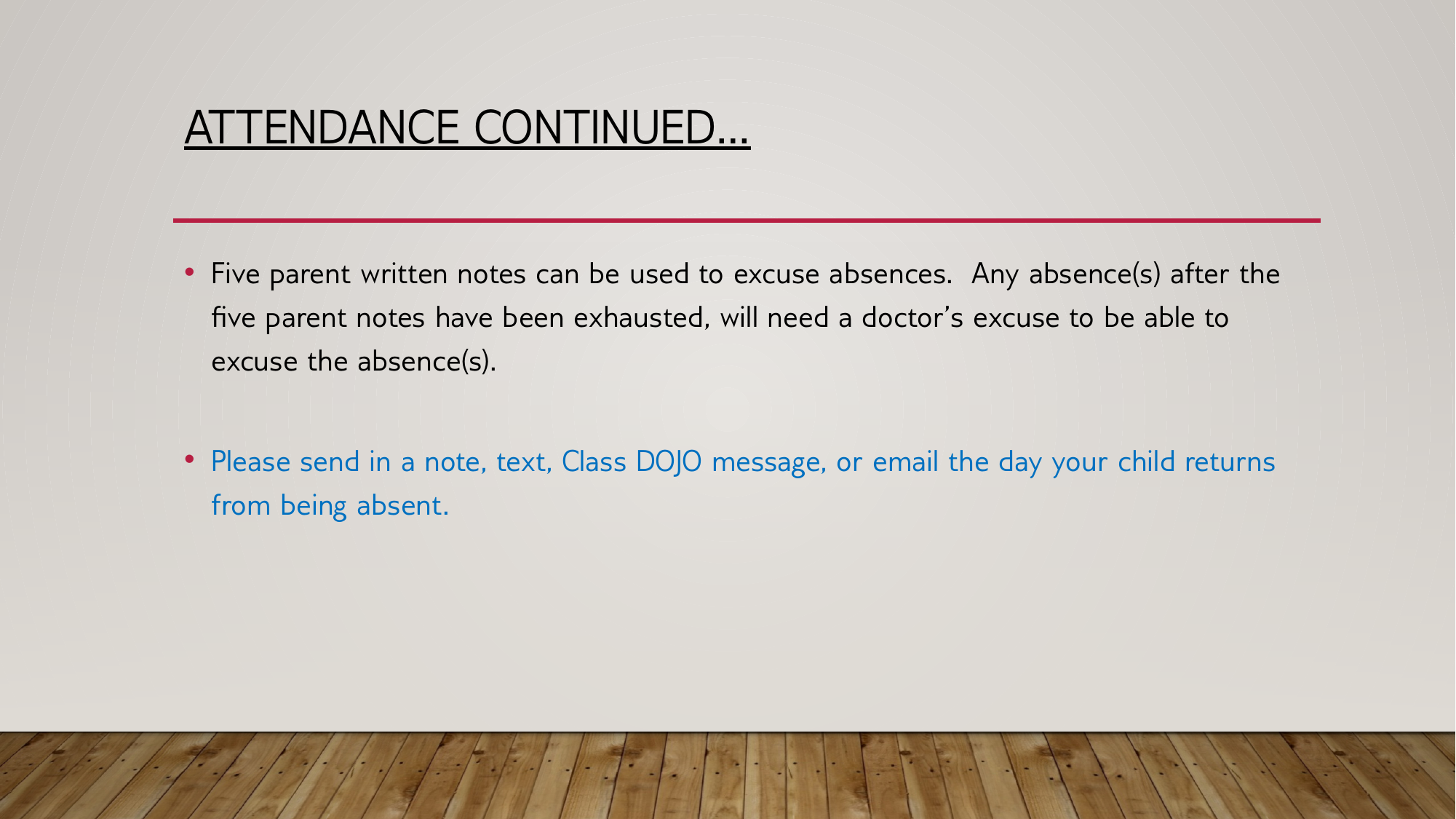

# Attendance continued…
Five parent written notes can be used to excuse absences.  Any absence(s) after the five parent notes have been exhausted, will need a doctor’s excuse to be able to excuse the absence(s).
Please send in a note, text, Class DOJO message, or email the day your child returns from being absent.